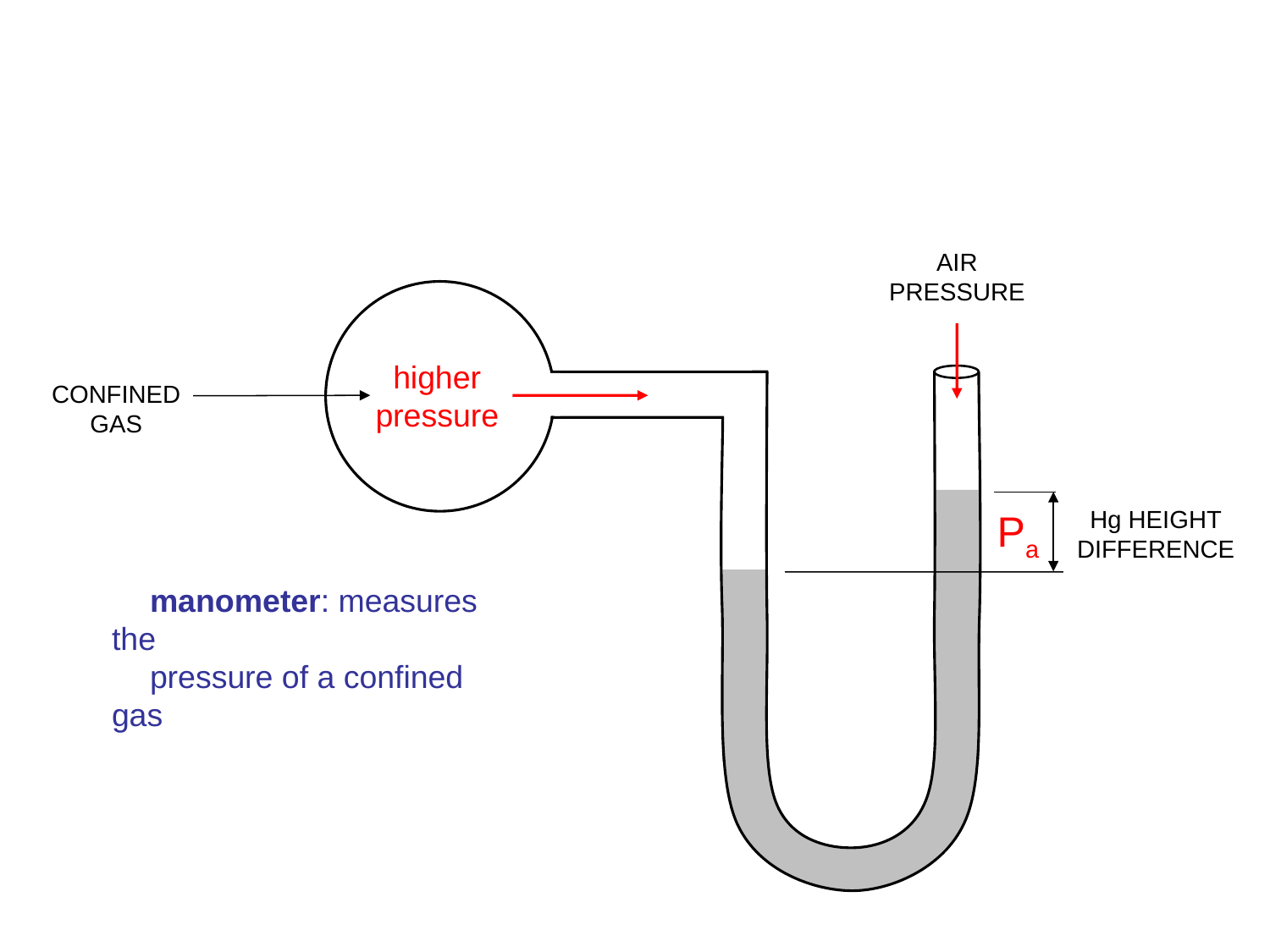

#
AIR
PRESSURE

higher
pressure

CONFINED
GAS

Hg HEIGHT
DIFFERENCE
Pa

manometer: measures the
pressure of a confined gas